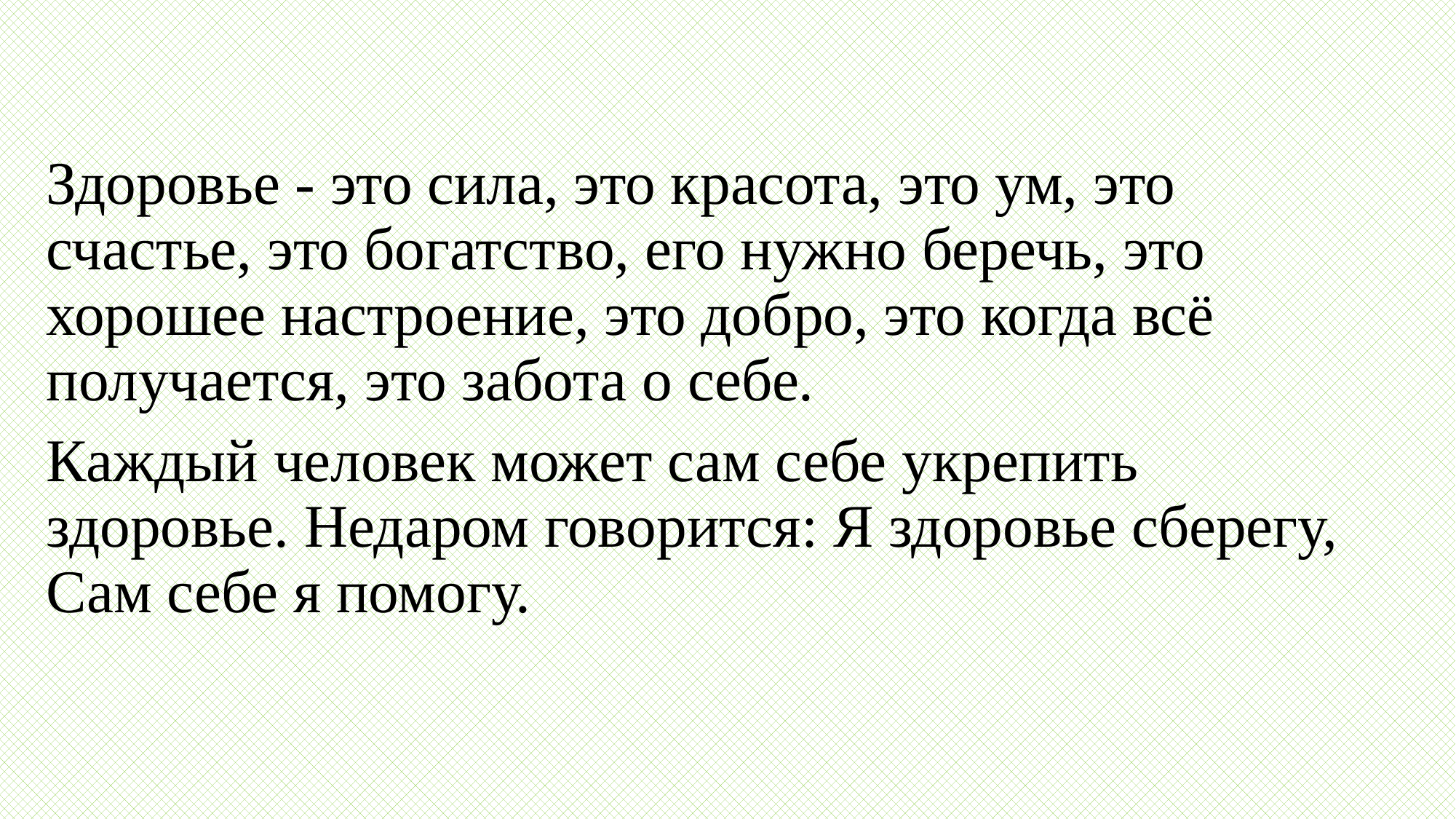

Здоровье - это сила, это красота, это ум, это счастье, это богатство, его нужно беречь, это хорошее настроение, это добро, это когда всё получается, это забота о себе.
Каждый человек может сам себе укрепить здоровье. Недаром говорится: Я здоровье сберегу, Сам себе я помогу.